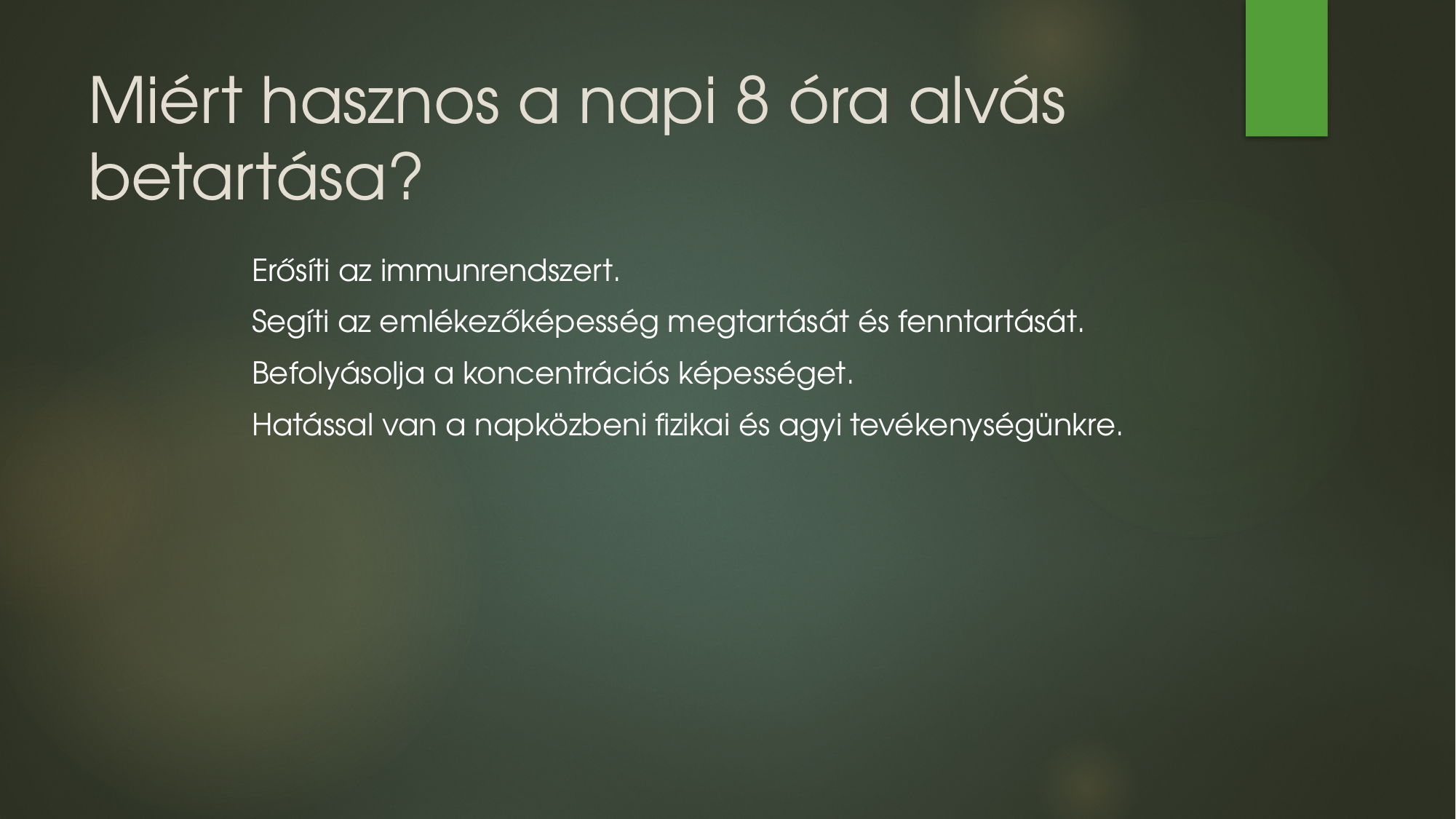

# Miért hasznos a napi 8 óra alvás betartása?
 	Erősíti az immunrendszert.
	Segíti az emlékezőképesség megtartását és fenntartását.
	Befolyásolja a koncentrációs képességet.
	Hatással van a napközbeni fizikai és agyi tevékenységünkre.